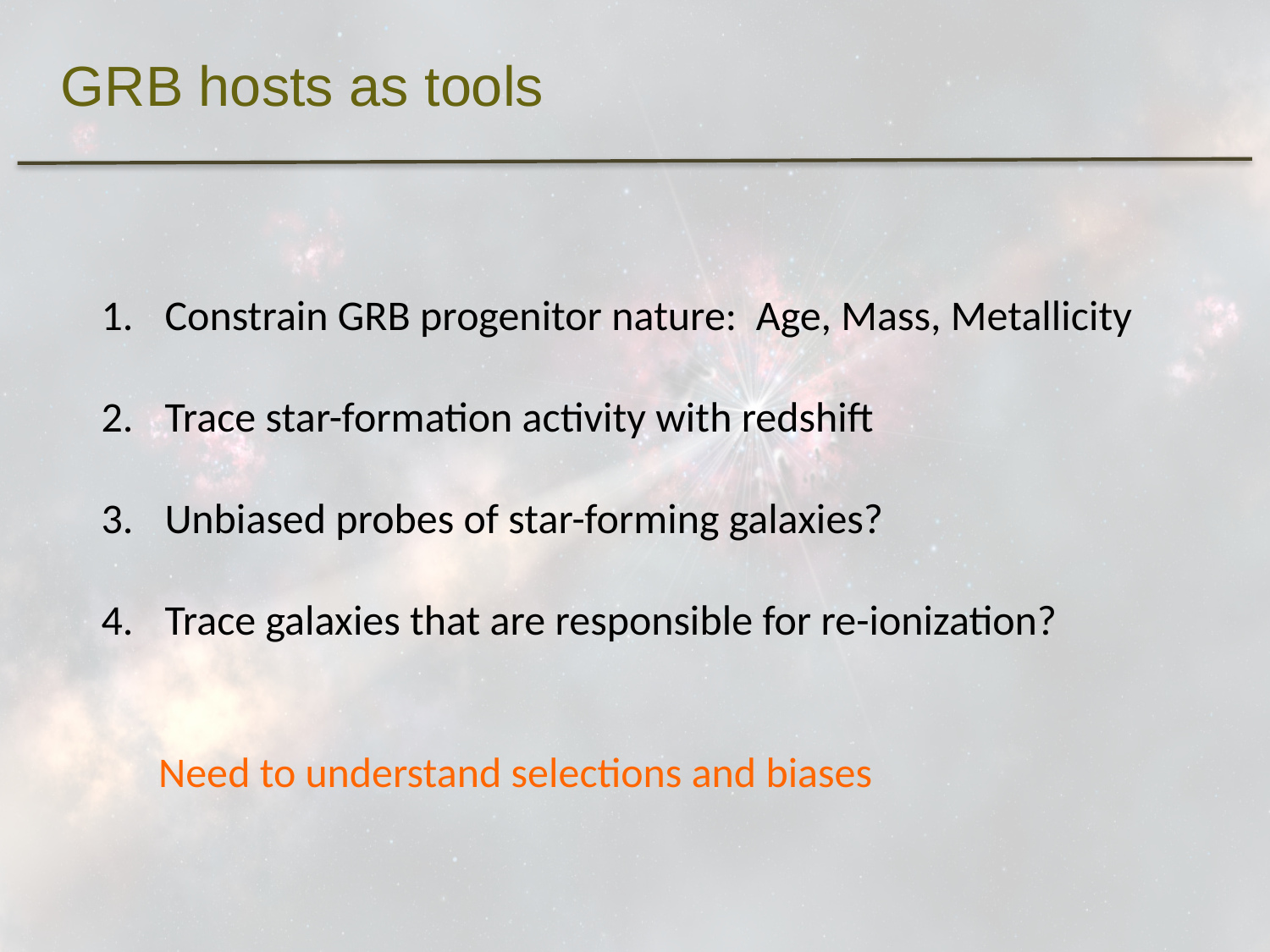

# GRB hosts as tools
Constrain GRB progenitor nature:  Age, Mass, Metallicity

Trace star-formation activity with redshift

Unbiased probes of star-forming galaxies?

Trace galaxies that are responsible for re-ionization?

      Need to understand selections and biases